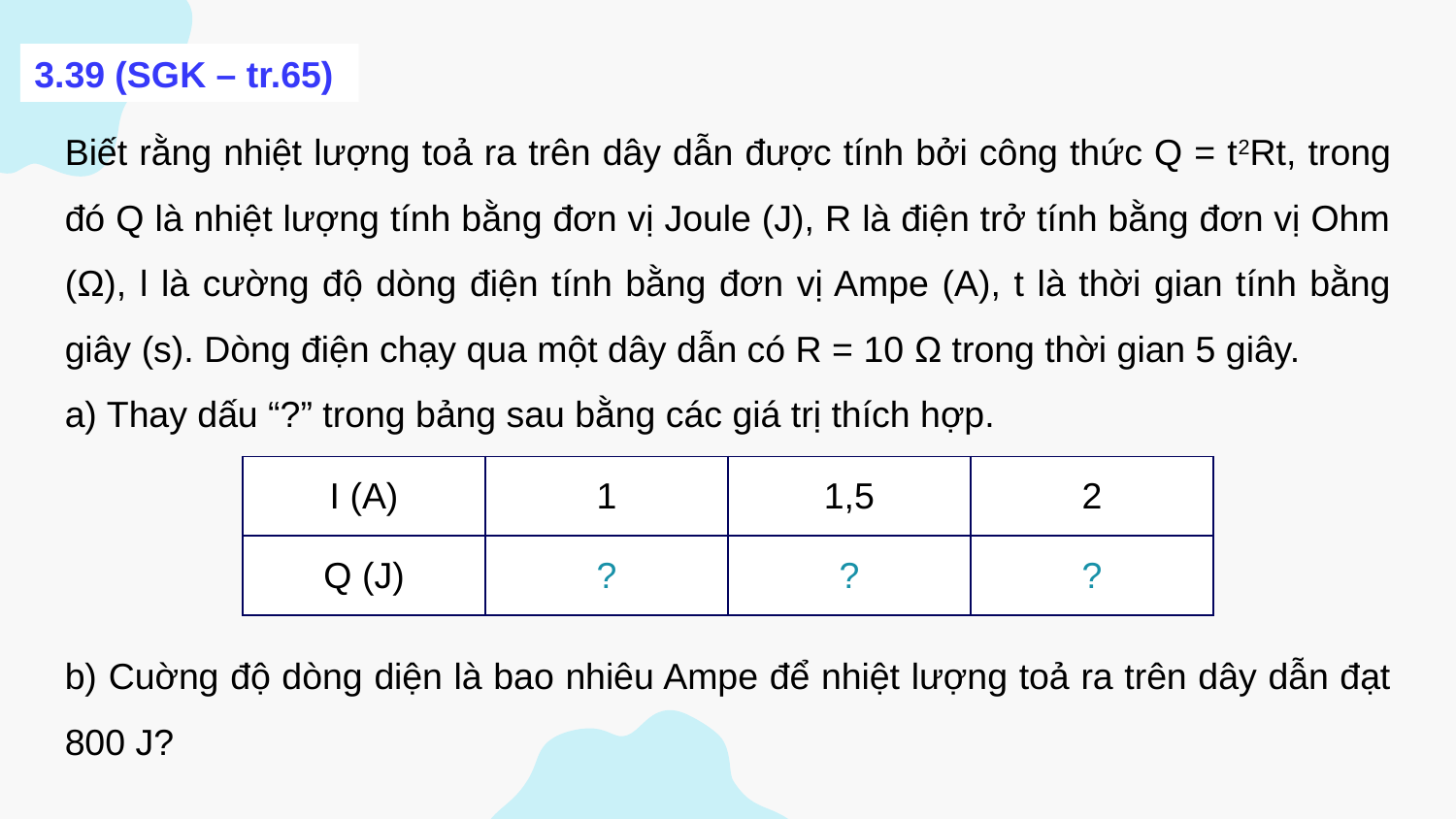

3.39 (SGK – tr.65)
Biết rằng nhiệt lượng toả ra trên dây dẫn được tính bởi công thức Q = t2Rt, trong đó Q là nhiệt lượng tính bằng đơn vị Joule (J), R là điện trở tính bằng đơn vị Ohm (Ω), l là cường độ dòng điện tính bằng đơn vị Ampe (A), t là thời gian tính bằng giây (s). Dòng điện chạy qua một dây dẫn có R = 10 Ω trong thời gian 5 giây.
a) Thay dấu “?” trong bảng sau bằng các giá trị thích hợp.

b) Cuờng độ dòng diện là bao nhiêu Ampe để nhiệt lượng toả ra trên dây dẫn đạt 800 J?
| I (A) | 1 | 1,5 | 2 |
| --- | --- | --- | --- |
| Q (J) | ? | ? | ? |